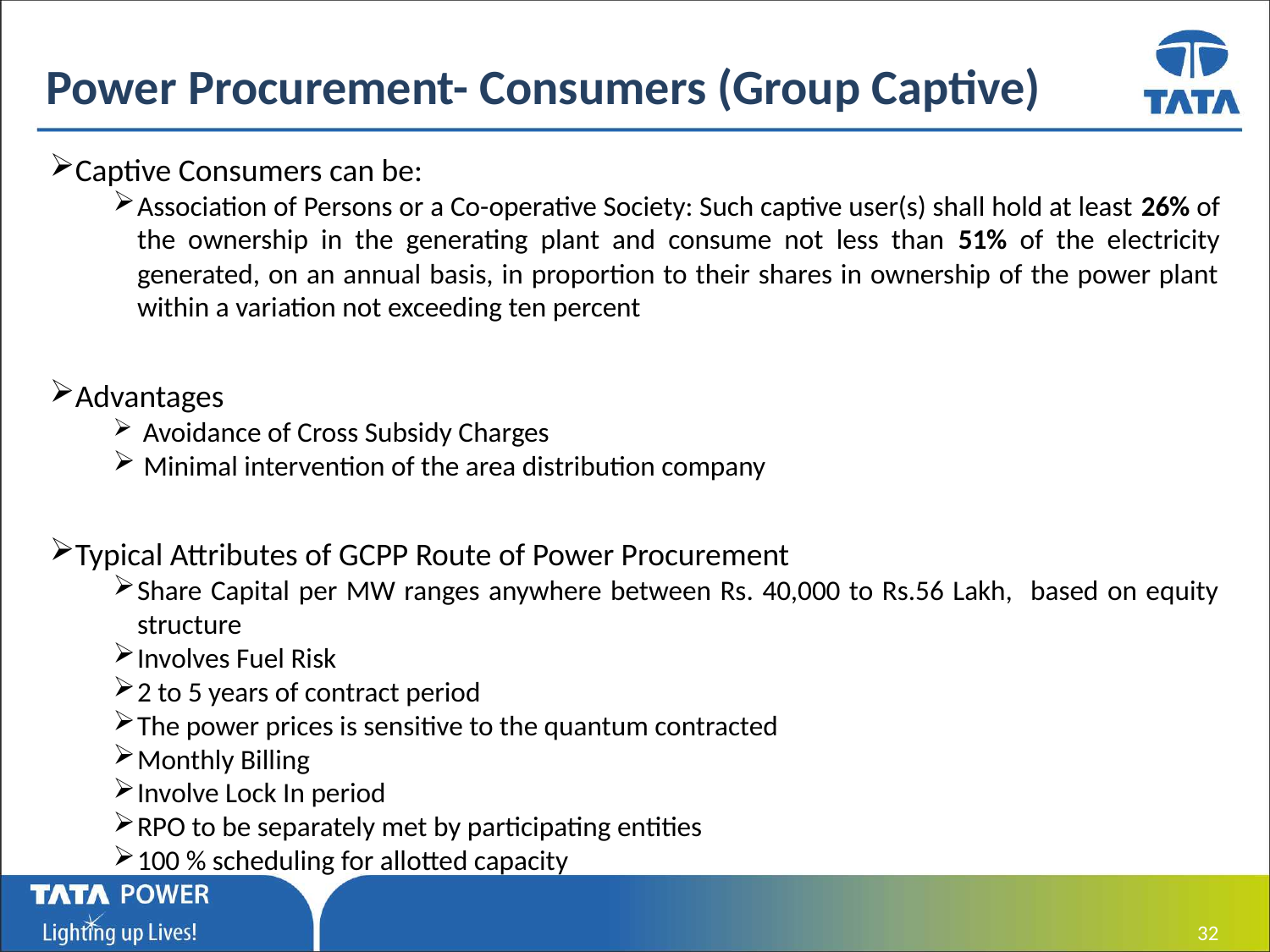

Power Procurement- Consumers (Group Captive)
Captive Consumers can be:
Association of Persons or a Co-operative Society: Such captive user(s) shall hold at least 26% of the ownership in the generating plant and consume not less than 51% of the electricity generated, on an annual basis, in proportion to their shares in ownership of the power plant within a variation not exceeding ten percent

Advantages
 Avoidance of Cross Subsidy Charges
 Minimal intervention of the area distribution company

Typical Attributes of GCPP Route of Power Procurement
Share Capital per MW ranges anywhere between Rs. 40,000 to Rs.56 Lakh,  based on equity structure
Involves Fuel Risk
2 to 5 years of contract period
The power prices is sensitive to the quantum contracted
Monthly Billing
Involve Lock In period
RPO to be separately met by participating entities
100 % scheduling for allotted capacity

     32